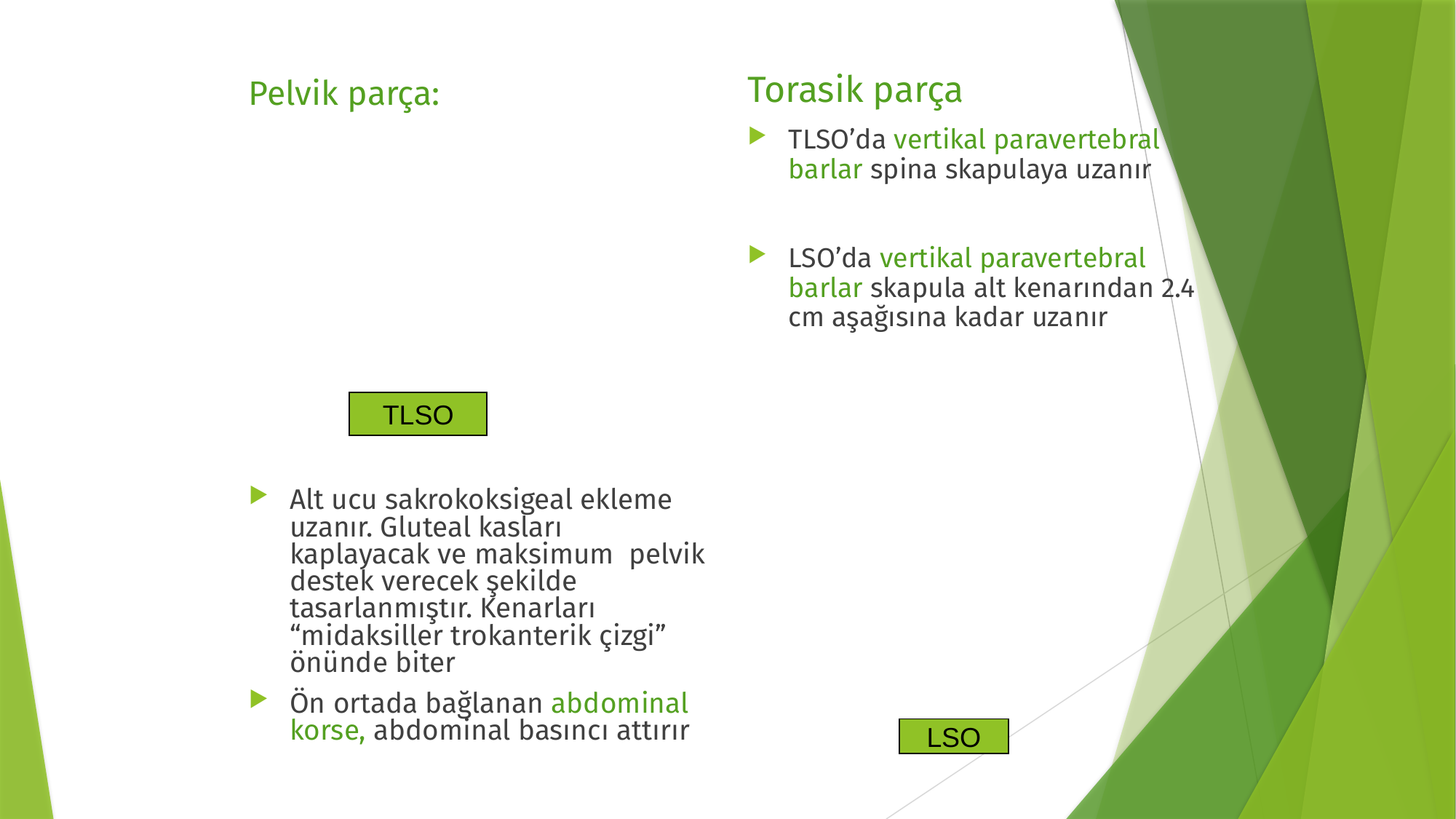

Torasik parça
TLSO’da vertikal paravertebral barlar spina skapulaya uzanır

LSO’da vertikal paravertebral barlar skapula alt kenarından 2.4 cm aşağısına kadar uzanır

#
Pelvik parça:

Alt ucu sakrokoksigeal ekleme uzanır. Gluteal kasları kaplayacak ve maksimum  pelvik destek verecek şekilde tasarlanmıştır. Kenarları “midaksiller trokanterik çizgi” önünde biter
Ön ortada bağlanan abdominal korse, abdominal basıncı attırır
TLSO
LSO